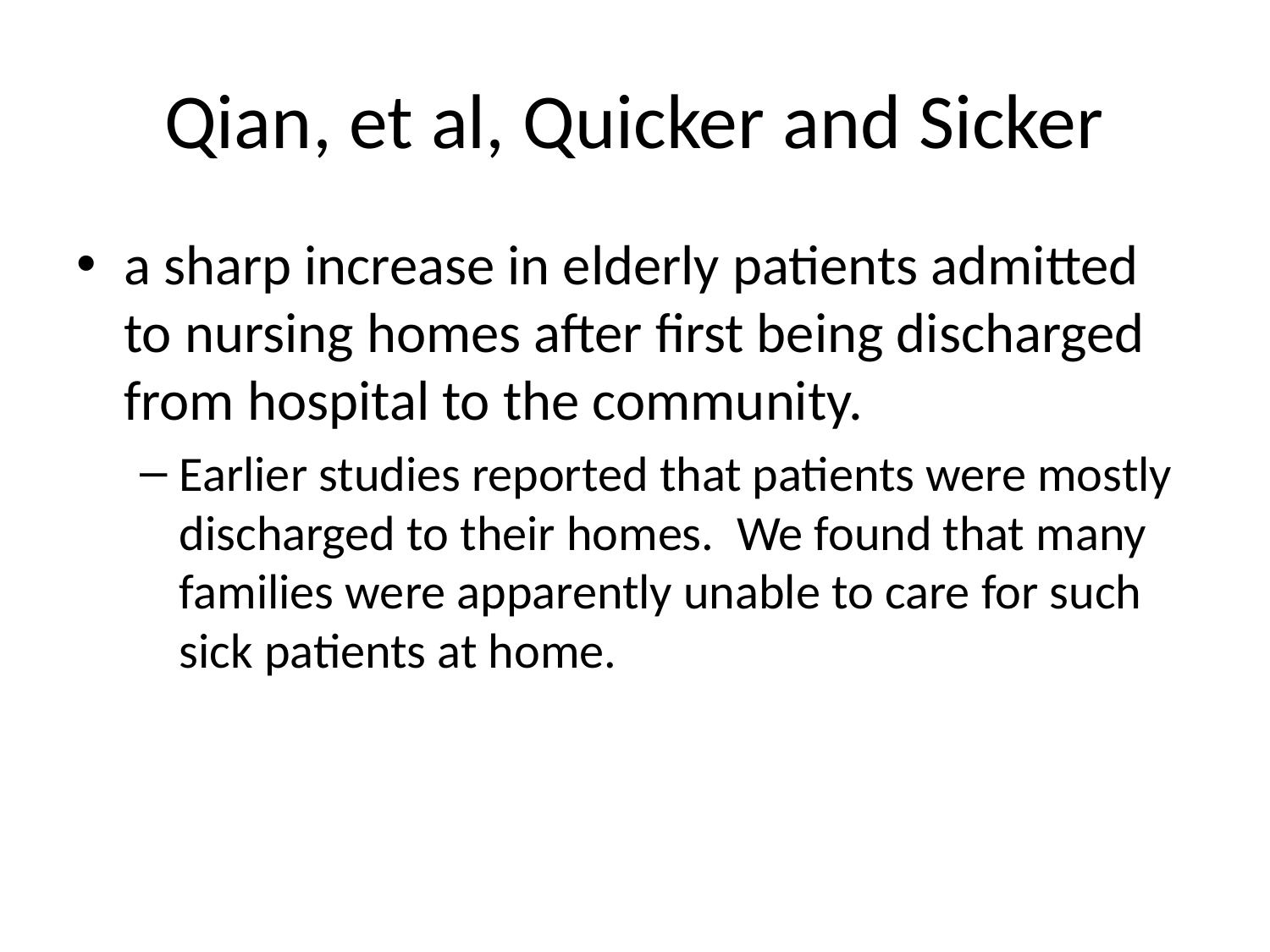

# Qian, et al, Quicker and Sicker
a sharp increase in elderly patients admitted to nursing homes after first being discharged from hospital to the community.
Earlier studies reported that patients were mostly discharged to their homes.  We found that many families were apparently unable to care for such sick patients at home.